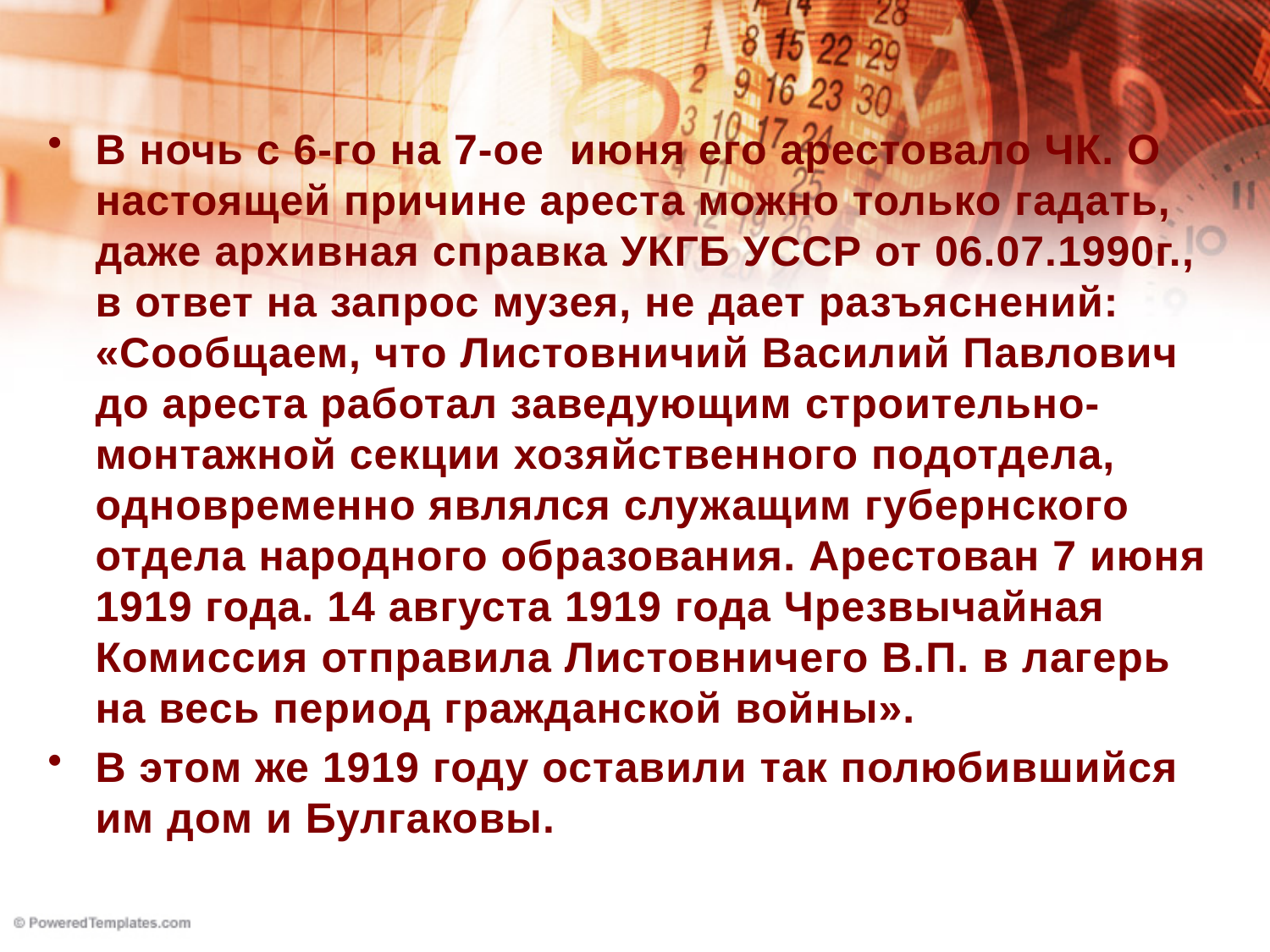

В ночь с 6-го на 7-ое  июня его арестовало ЧК. О настоящей причине ареста можно только гадать, даже архивная справка УКГБ УССР от 06.07.1990г., в ответ на запрос музея, не дает разъяснений: «Сообщаем, что Листовничий Василий Павлович до ареста работал заведующим строительно-монтажной секции хозяйственного подотдела, одновременно являлся служащим губернского отдела народного образования. Арестован 7 июня 1919 года. 14 августа 1919 года Чрезвычайная Комиссия отправила Листовничего В.П. в лагерь на весь период гражданской войны».
В этом же 1919 году оставили так полюбившийся им дом и Булгаковы.